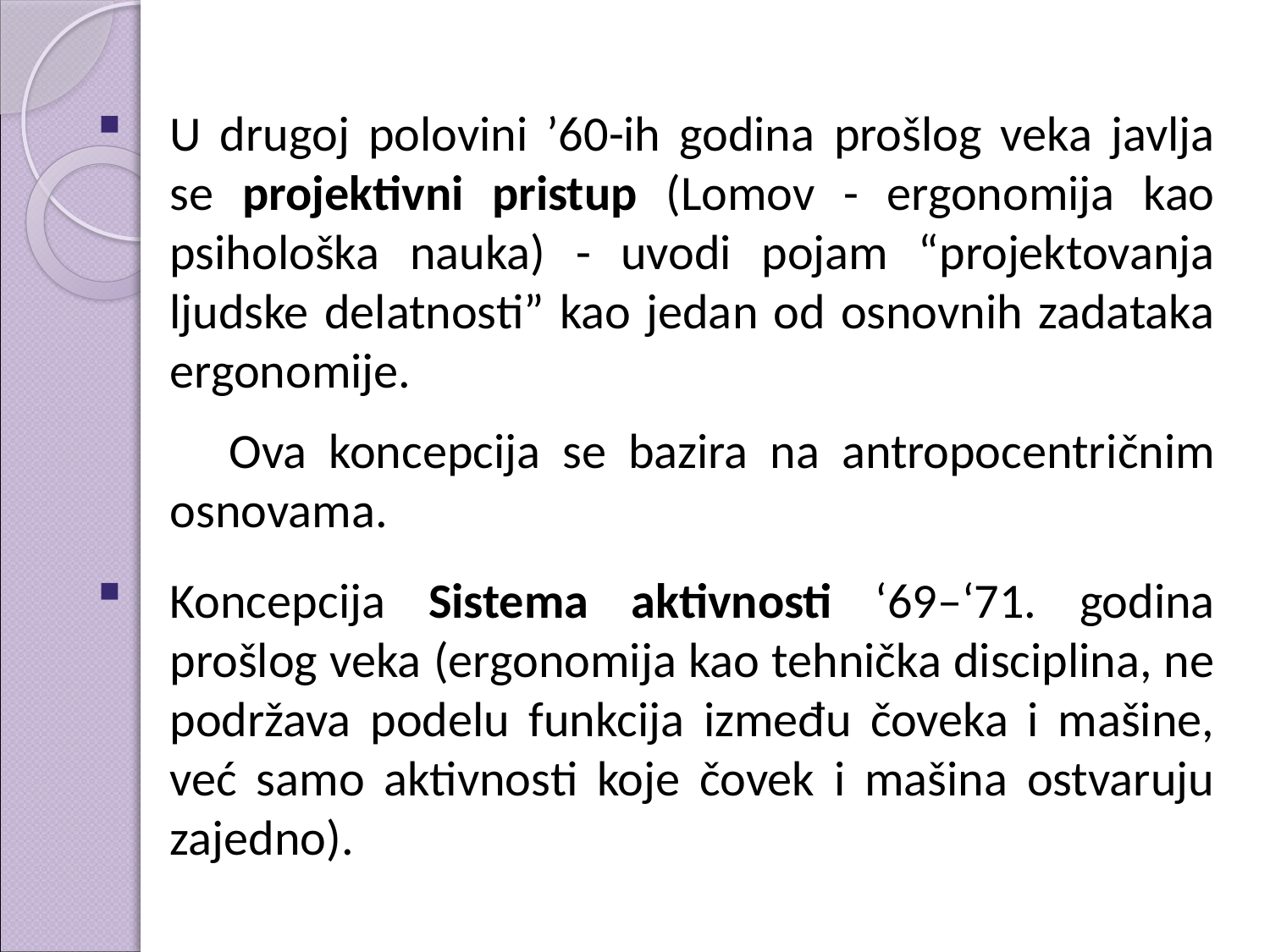

U drugoj polovini ’60-ih godina prošlog veka javlja se projektivni pristup (Lomov - ergonomija kao psihološka nauka) - uvodi pojam “projektovanja ljudske delatnosti” kao jedan od osnovnih zadataka ergonomije.
      Ova koncepcija se bazira na antropocentričnim osnovama.
Koncepcija Sistema aktivnosti ‘69–‘71. godina prošlog veka (ergonomija kao tehnička disciplina, ne podržava podelu funkcija između čoveka i mašine, već samo aktivnosti koje čovek i mašina ostvaruju zajedno).